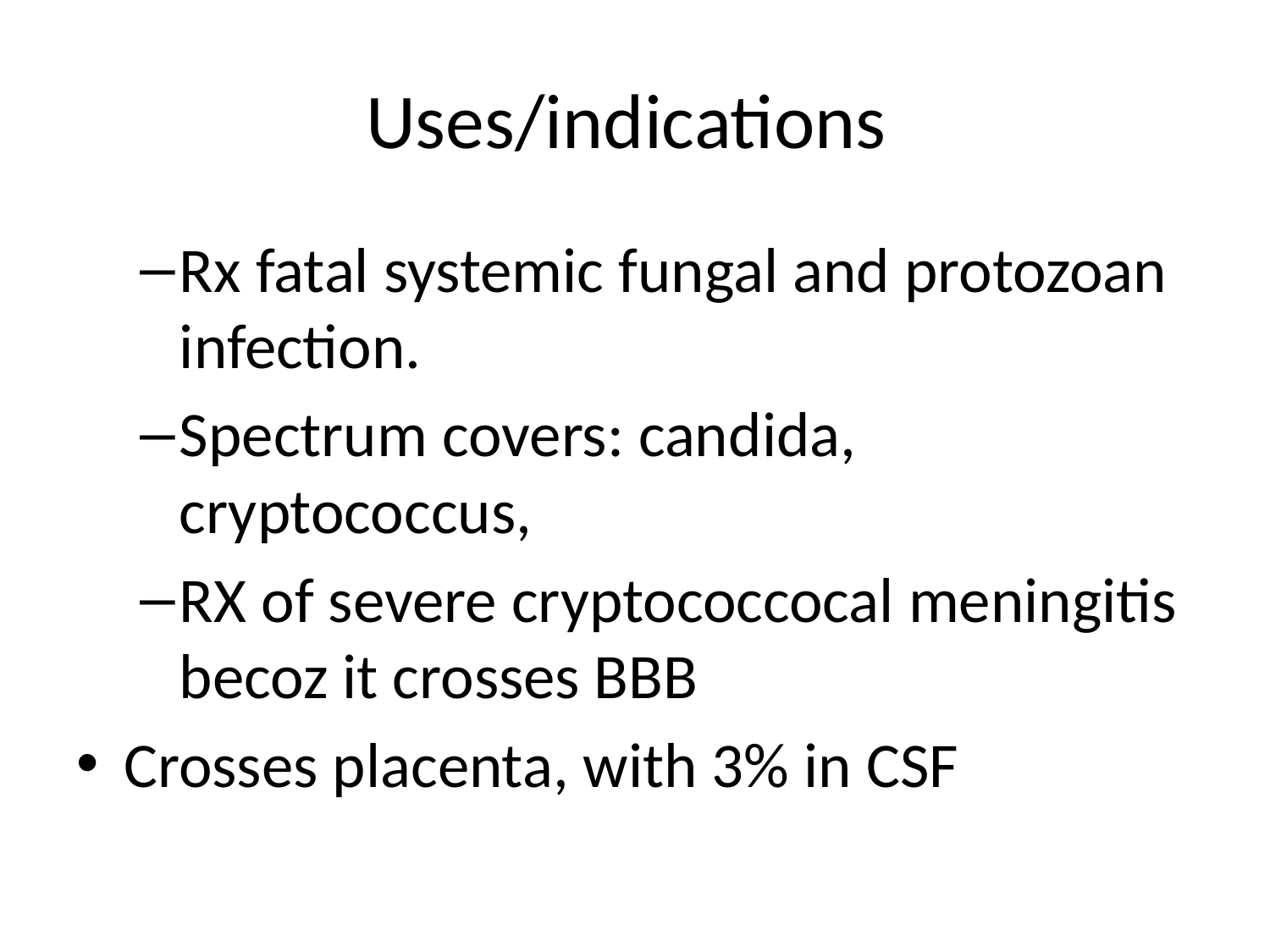

# Uses/indications
Rx fatal systemic fungal and protozoan infection.
Spectrum covers: candida, cryptococcus,
RX of severe cryptococcocal meningitis becoz it crosses BBB
Crosses placenta, with 3% in CSF